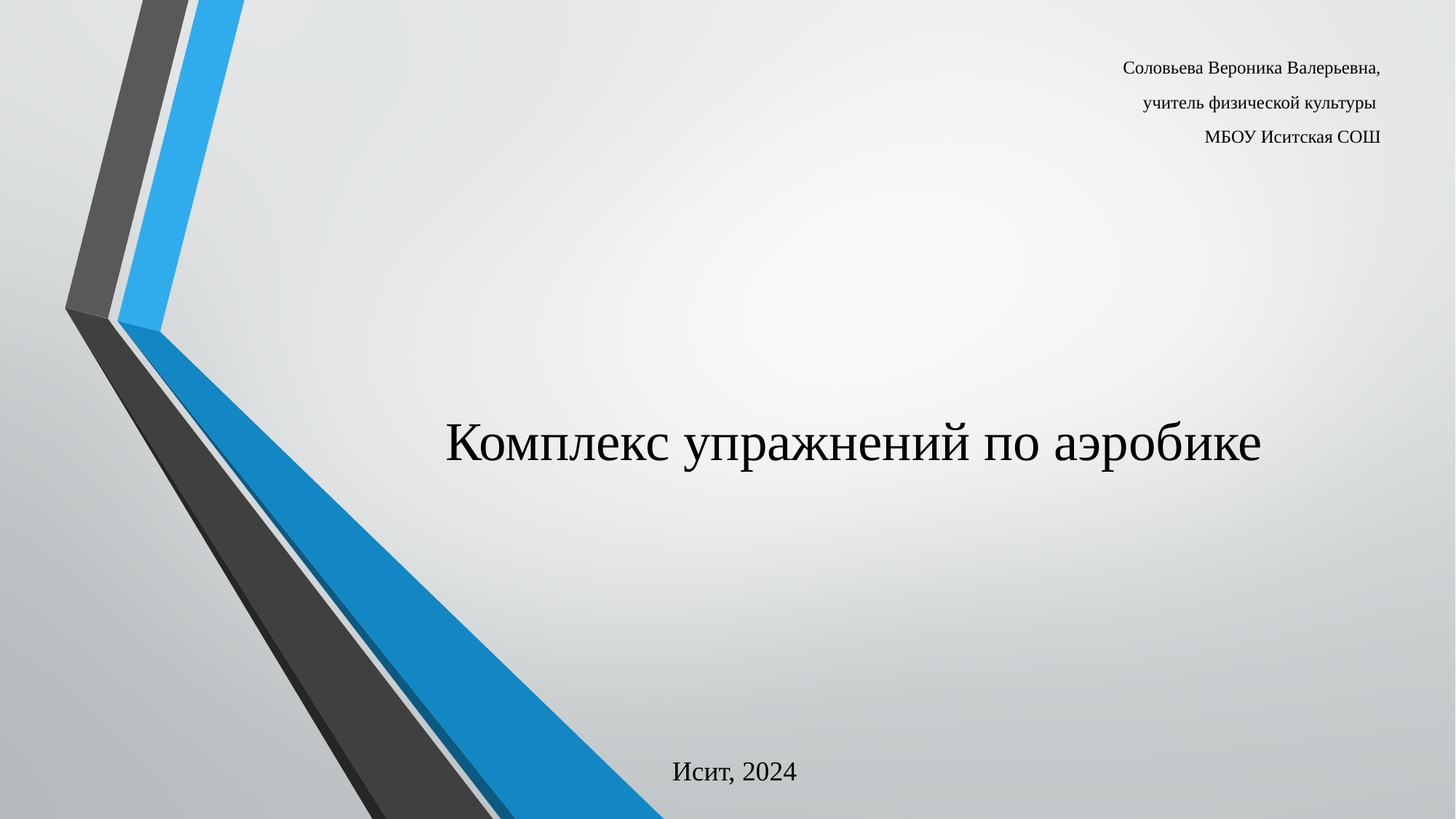

Соловьева Вероника Валерьевна,
 учитель физической культуры
МБОУ Иситская СОШ
# Комплекс упражнений по аэробике
Исит, 2024